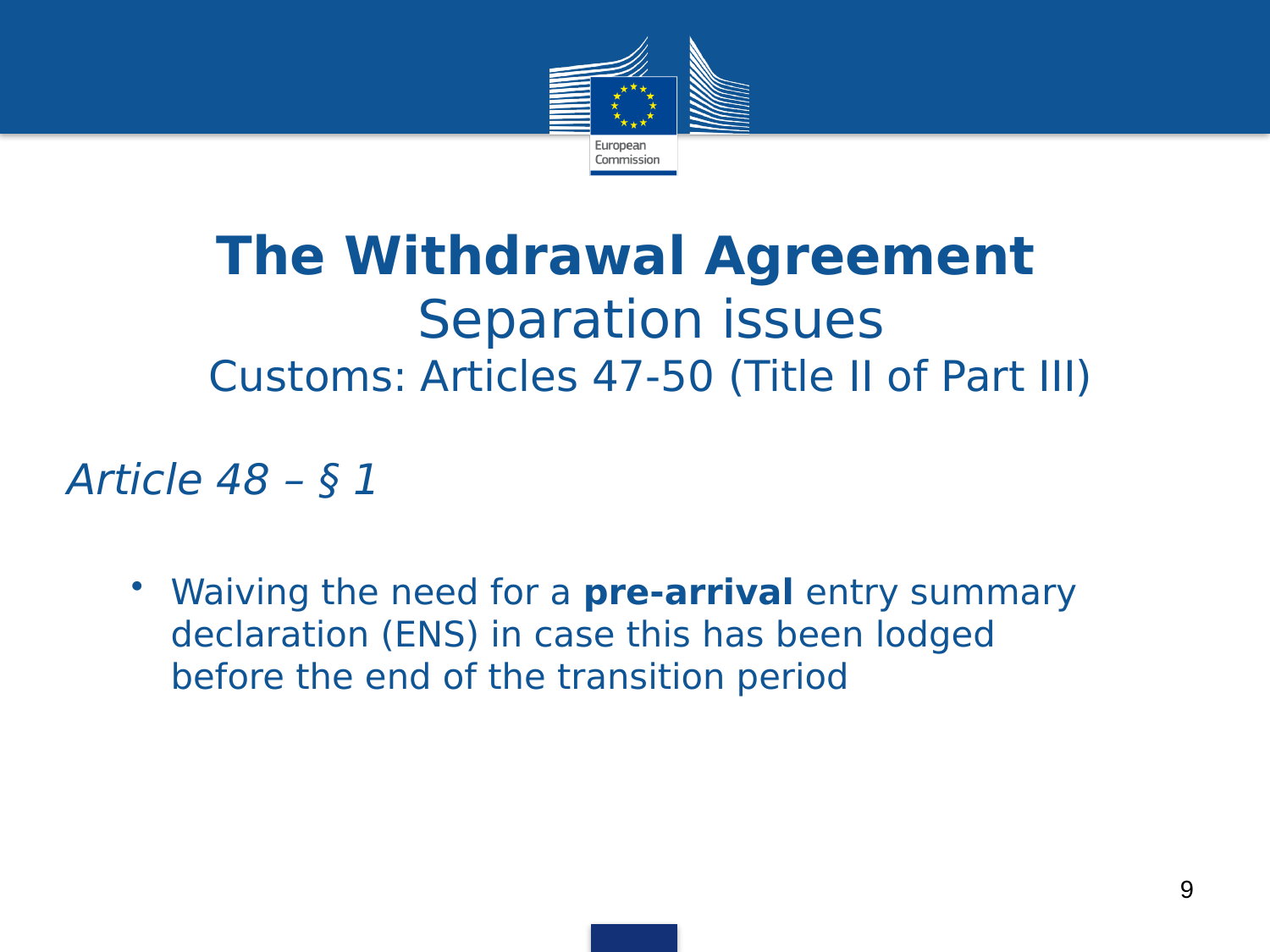

The Withdrawal Agreement
Separation issues
Customs: Articles 47-50 (Title II of Part III)
Article 48 – § 1

Waiving the need for a pre-arrival entry summary declaration (ENS) in case this has been lodged before the end of the transition period

9